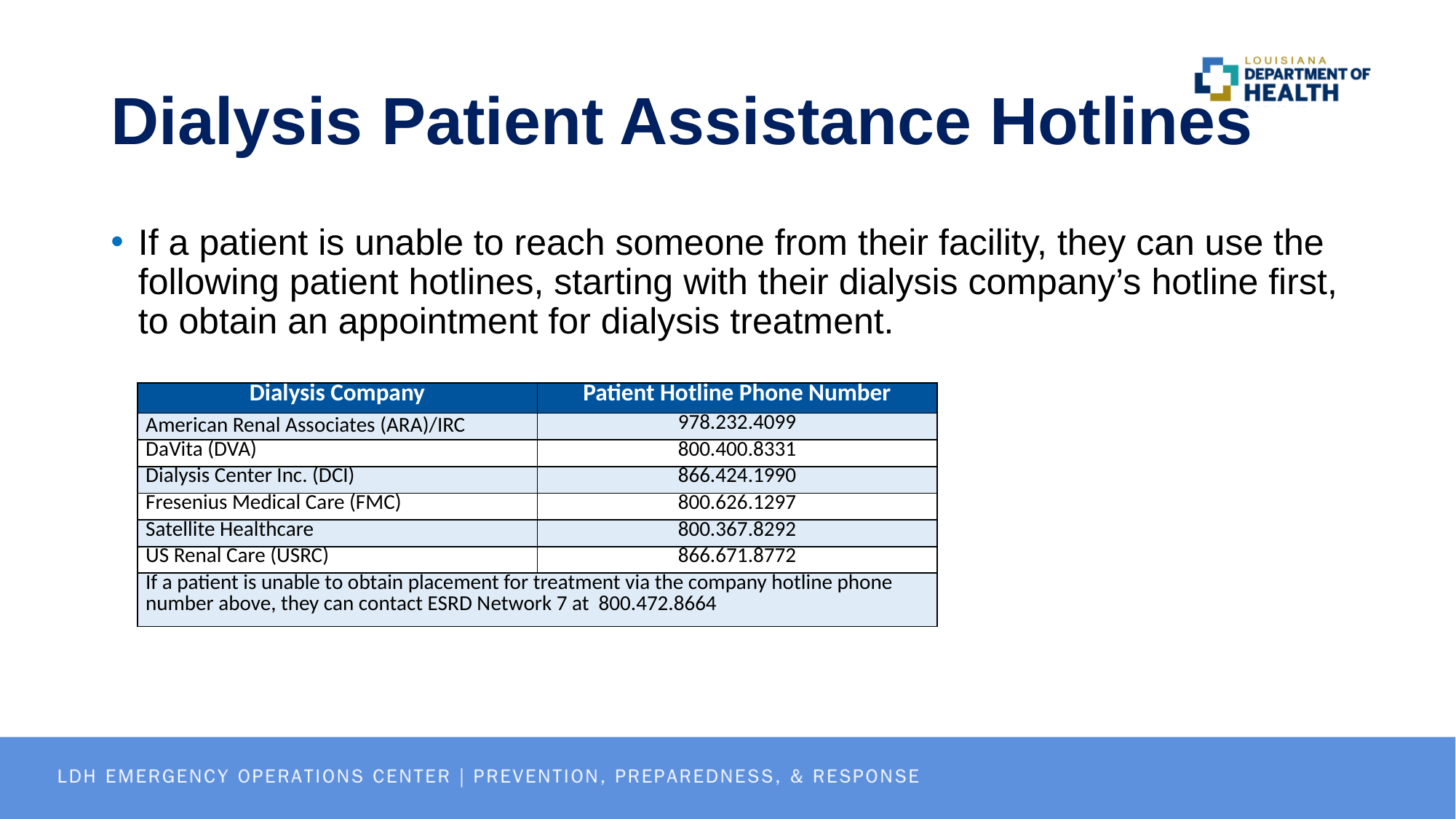

# Dialysis Patient Assistance Hotlines
If a patient is unable to reach someone from their facility, they can use the following patient hotlines, starting with their dialysis company’s hotline first, to obtain an appointment for dialysis treatment.

| Dialysis Company | Patient Hotline Phone Number |
| --- | --- |
| American Renal Associates (ARA)/IRC | 978.232.4099 |
| DaVita (DVA) | 800.400.8331 |
| Dialysis Center Inc. (DCI) | 866.424.1990 |
| Fresenius Medical Care (FMC) | 800.626.1297 |
| Satellite Healthcare | 800.367.8292 |
| US Renal Care (USRC) | 866.671.8772 |
| If a patient is unable to obtain placement for treatment via the company hotline phone number above, they can contact ESRD Network 7 at 800.472.8664 |  |